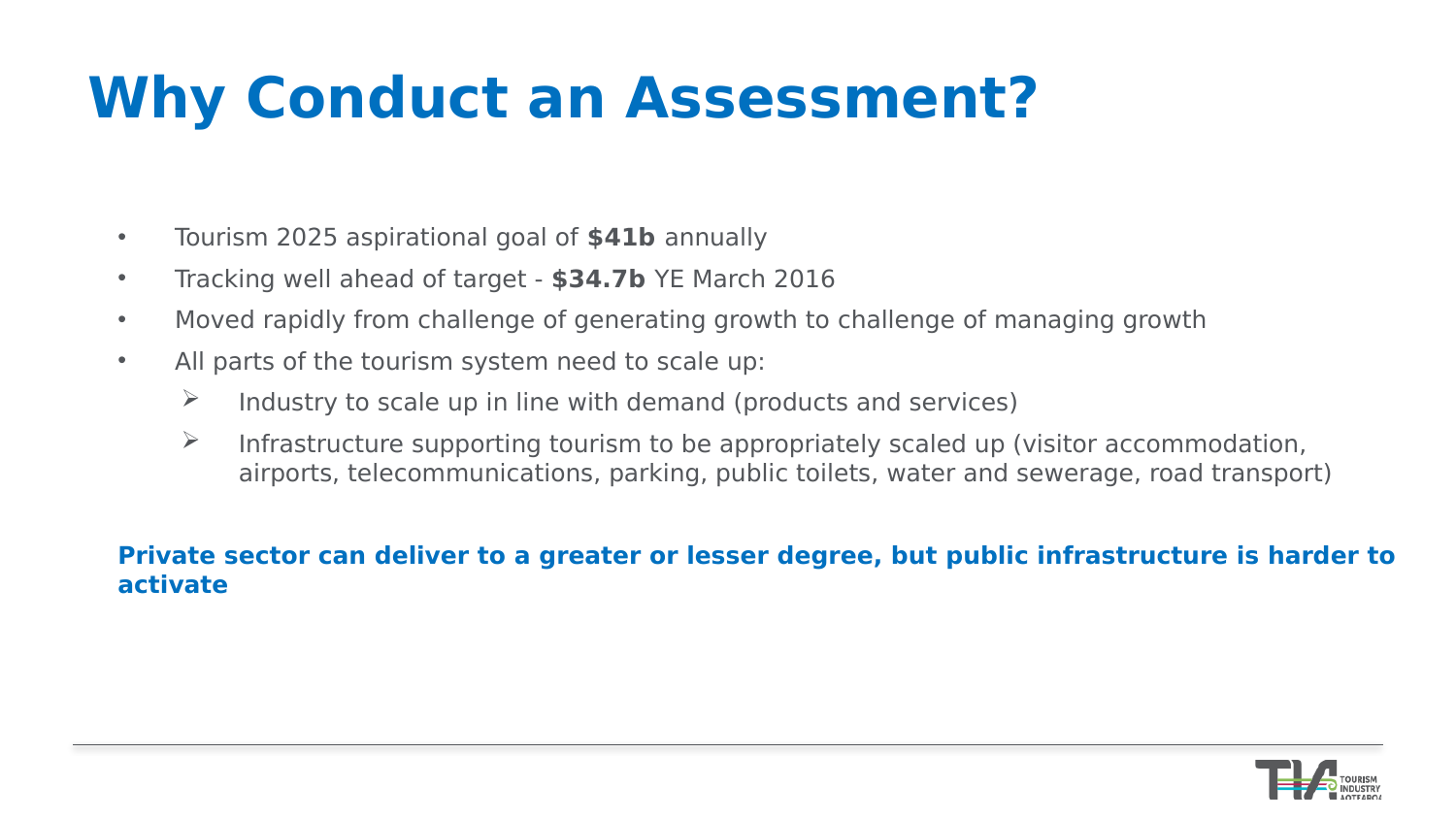

# Why Conduct an Assessment?
Tourism 2025 aspirational goal of $41b annually
Tracking well ahead of target - $34.7b YE March 2016
Moved rapidly from challenge of generating growth to challenge of managing growth
All parts of the tourism system need to scale up:
Industry to scale up in line with demand (products and services)
Infrastructure supporting tourism to be appropriately scaled up (visitor accommodation, airports, telecommunications, parking, public toilets, water and sewerage, road transport)

Private sector can deliver to a greater or lesser degree, but public infrastructure is harder to activate